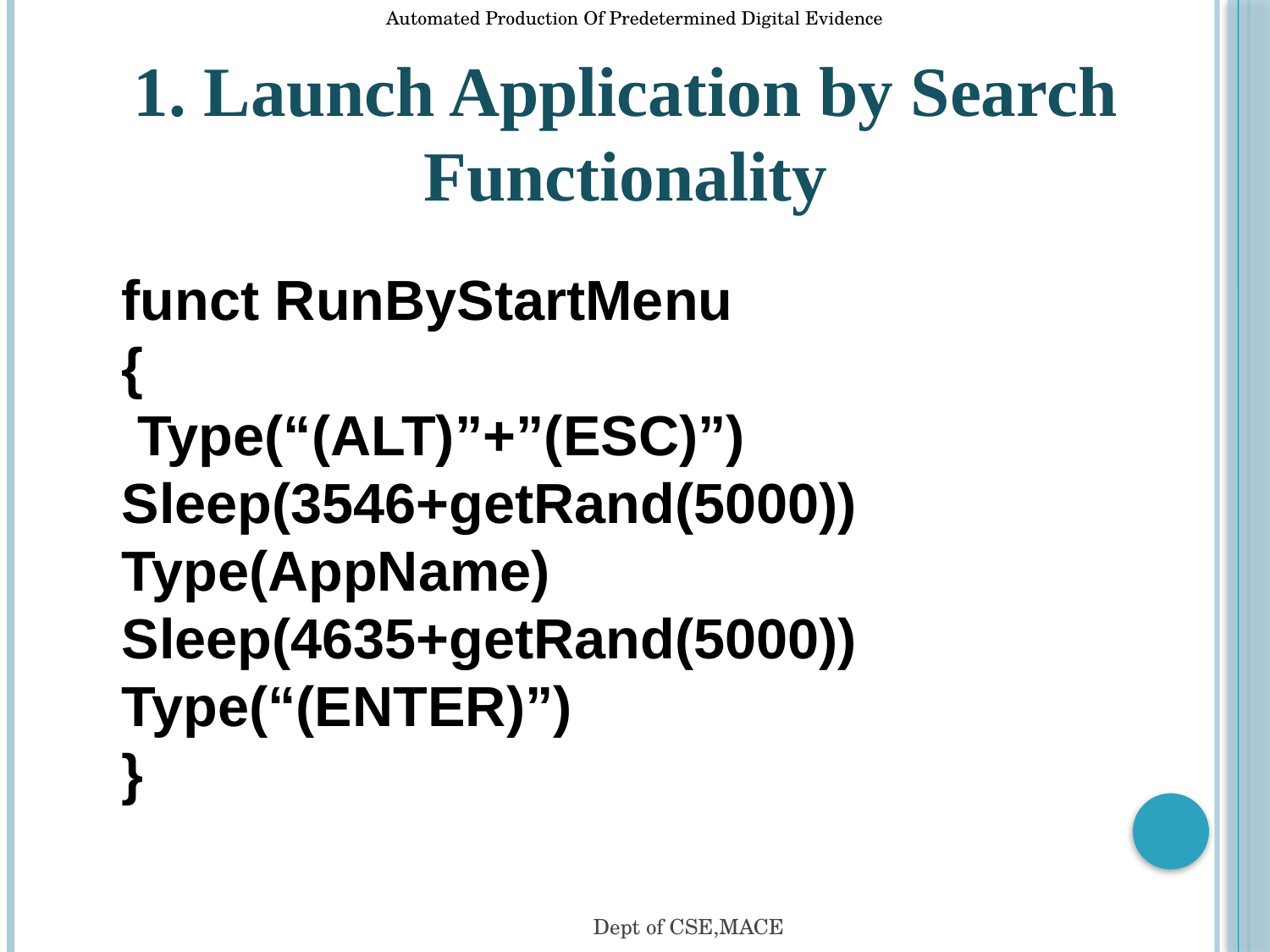

Automated Production Of Predetermined Digital Evidence
1. Launch Application by Search Functionality
funct RunByStartMenu
{
 Type(“(ALT)”+”(ESC)”)
Sleep(3546+getRand(5000))
Type(AppName)
Sleep(4635+getRand(5000))
Type(“(ENTER)”)
}
Dept of CSE,MACE